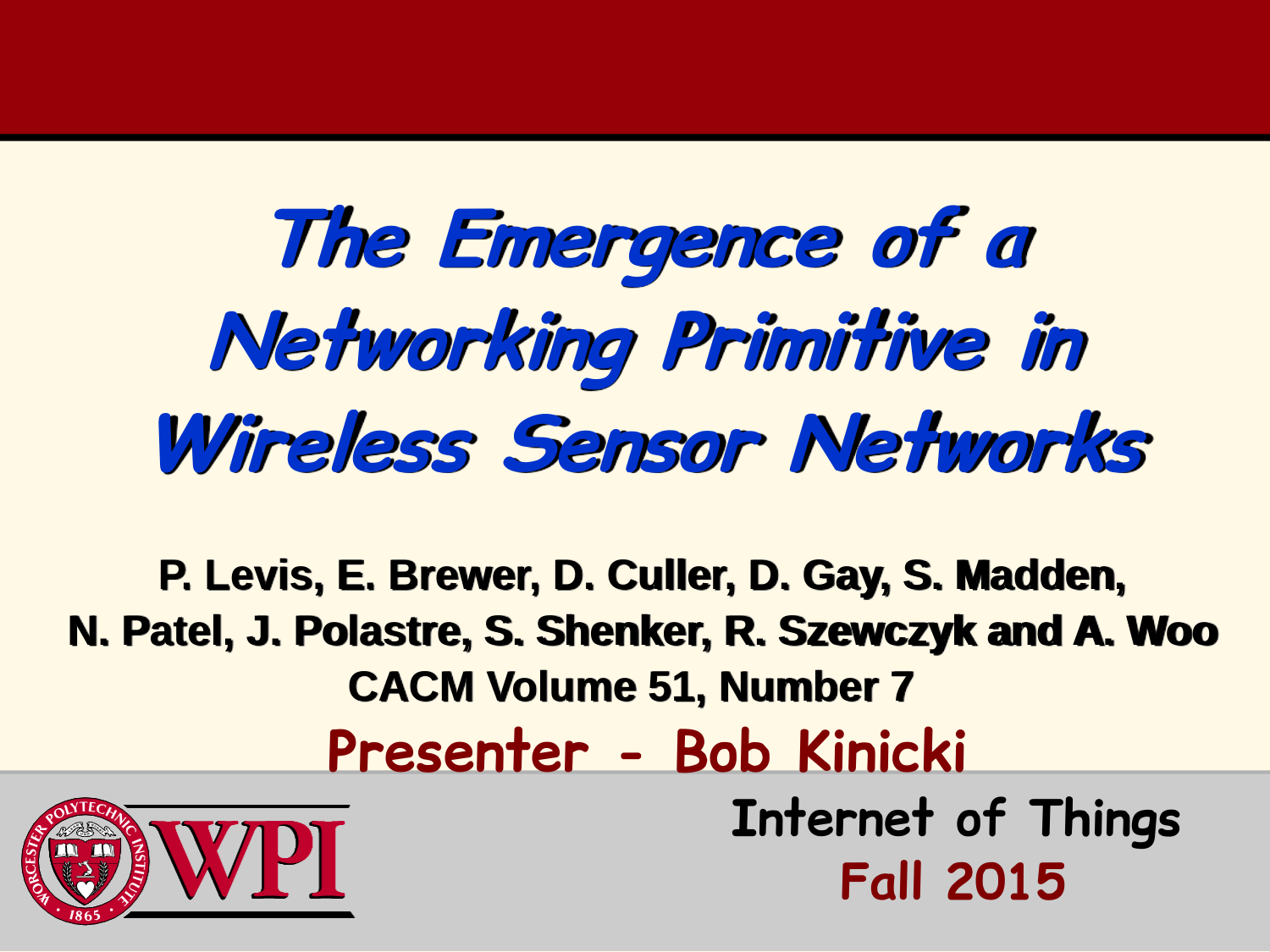

# The Emergence of a Networking Primitive in Wireless Sensor Networks P. Levis, E. Brewer, D. Culler, D. Gay, S. Madden, N. Patel, J. Polastre, S. Shenker, R. Szewczyk and A. Woo CACM Volume 51, Number 7
Presenter - Bob Kinicki
		       Internet of Things
                Fall 2015